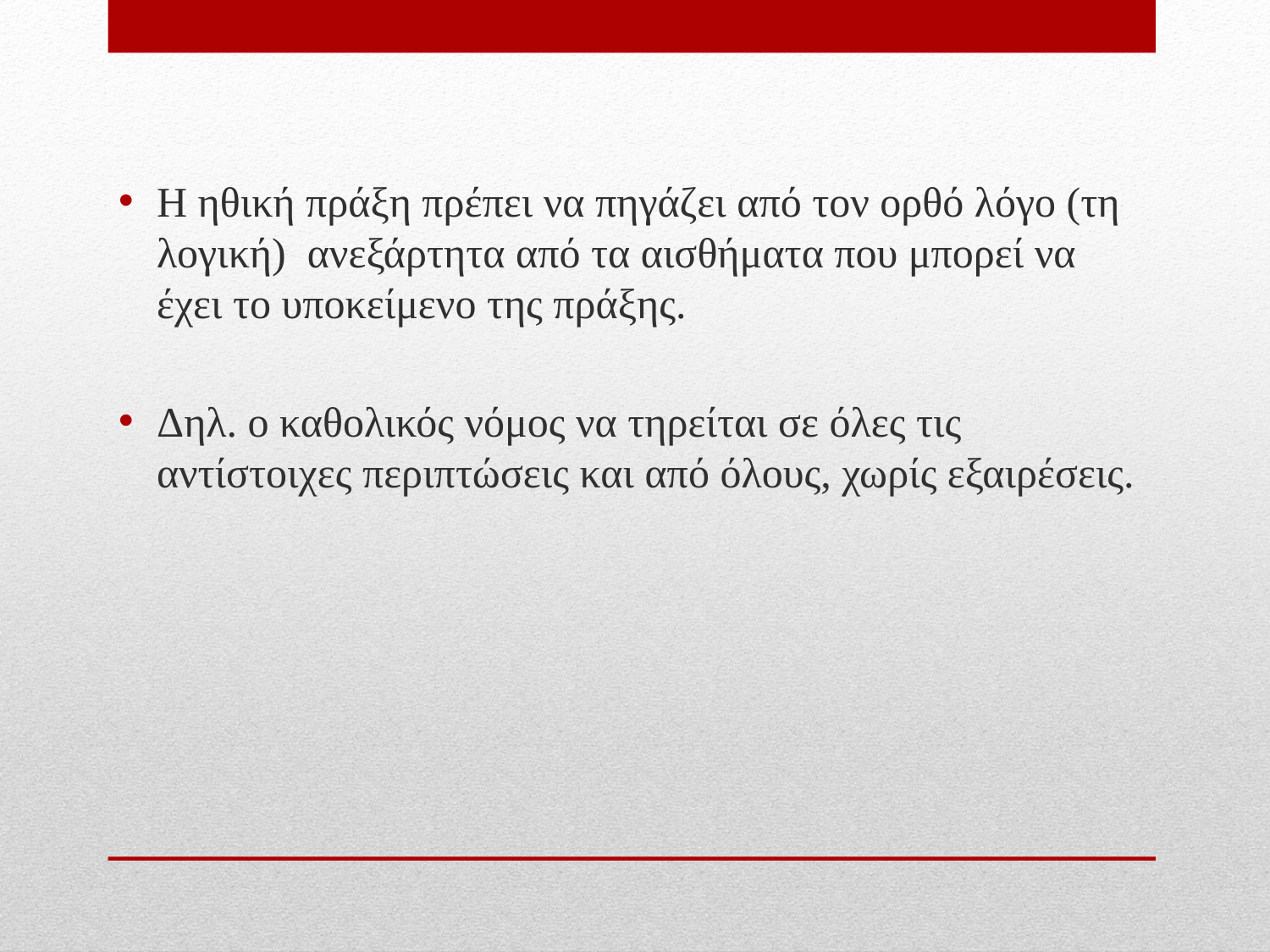

Η ηθική πράξη πρέπει να πηγάζει από τον ορθό λόγο (τη λογική)  ανεξάρτητα από τα αισθήματα που μπορεί να έχει το υποκείμενο της πράξης.

Δηλ. ο καθολικός νόμος να τηρείται σε όλες τις αντίστοιχες περιπτώσεις και από όλους, χωρίς εξαιρέσεις.